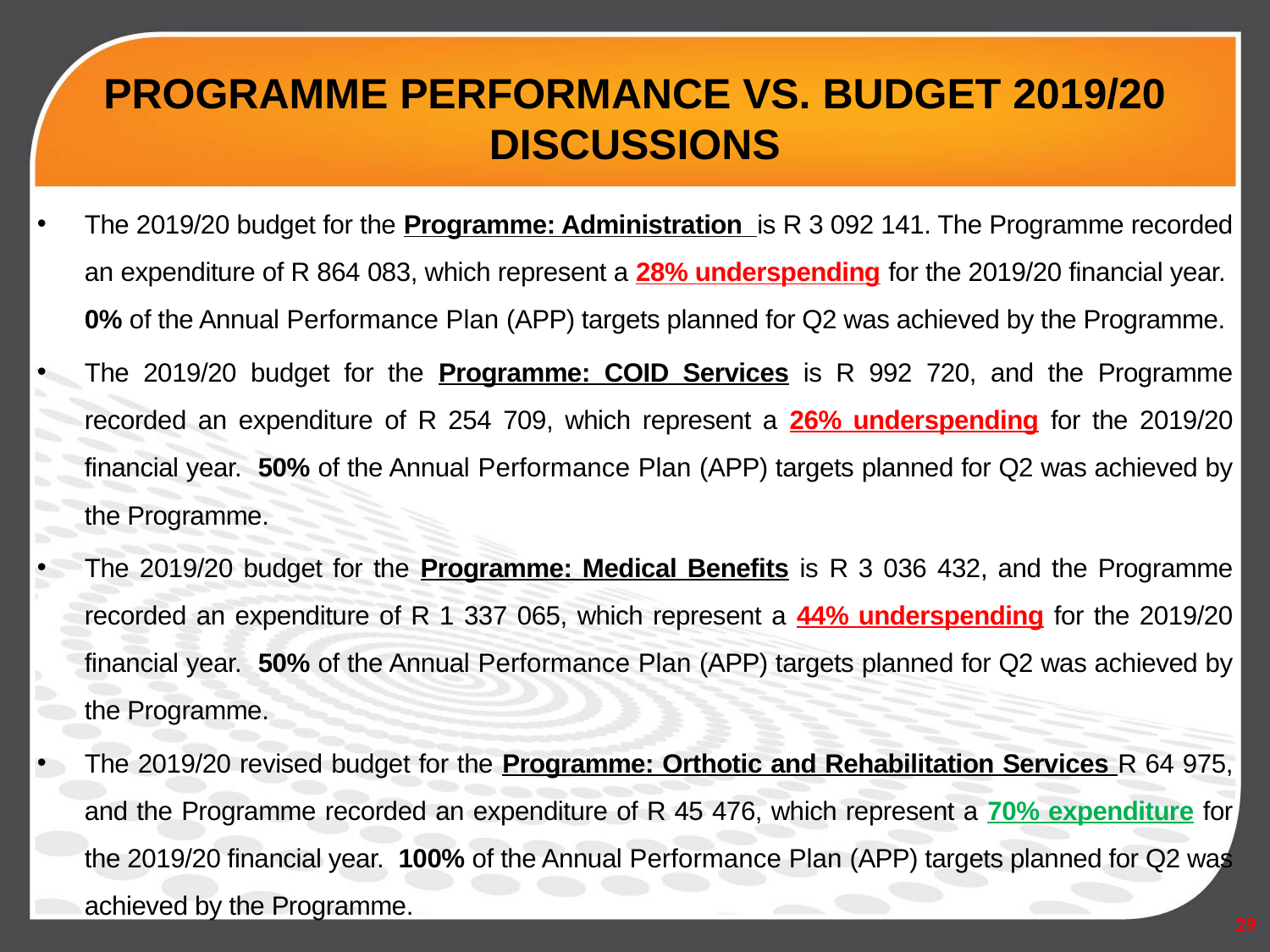

# PROGRAMME PERFORMANCE VS. BUDGET 2019/20 DISCUSSIONS
The 2019/20 budget for the Programme: Administration  is R 3 092 141. The Programme recorded an expenditure of R 864 083, which represent a 28% underspending for the 2019/20 financial year.  0% of the Annual Performance Plan (APP) targets planned for Q2 was achieved by the Programme.
The 2019/20 budget for the Programme: COID Services is R 992 720, and the Programme recorded an expenditure of R 254 709, which represent a 26% underspending for the 2019/20 financial year.  50% of the Annual Performance Plan (APP) targets planned for Q2 was achieved by the Programme.
The 2019/20 budget for the Programme: Medical Benefits is R 3 036 432, and the Programme recorded an expenditure of R 1 337 065, which represent a 44% underspending for the 2019/20 financial year.  50% of the Annual Performance Plan (APP) targets planned for Q2 was achieved by the Programme.
The 2019/20 revised budget for the Programme: Orthotic and Rehabilitation Services R 64 975, and the Programme recorded an expenditure of R 45 476, which represent a 70% expenditure for the 2019/20 financial year.  100% of the Annual Performance Plan (APP) targets planned for Q2 was achieved by the Programme.

29